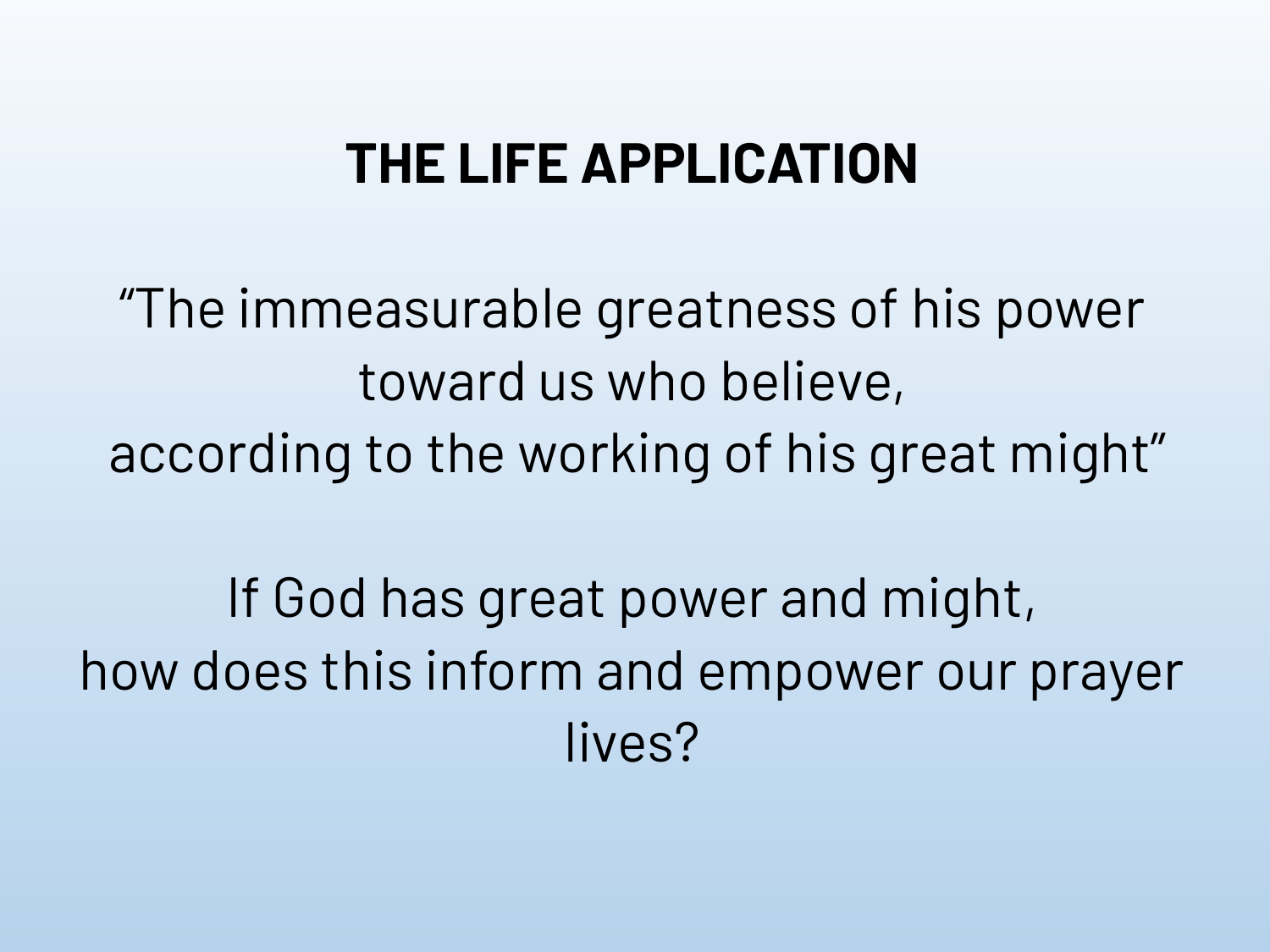

THE LIFE APPLICATION

“The immeasurable greatness of his power toward us who believe,
 according to the working of his great might”

If God has great power and might,
how does this inform and empower our prayer lives?